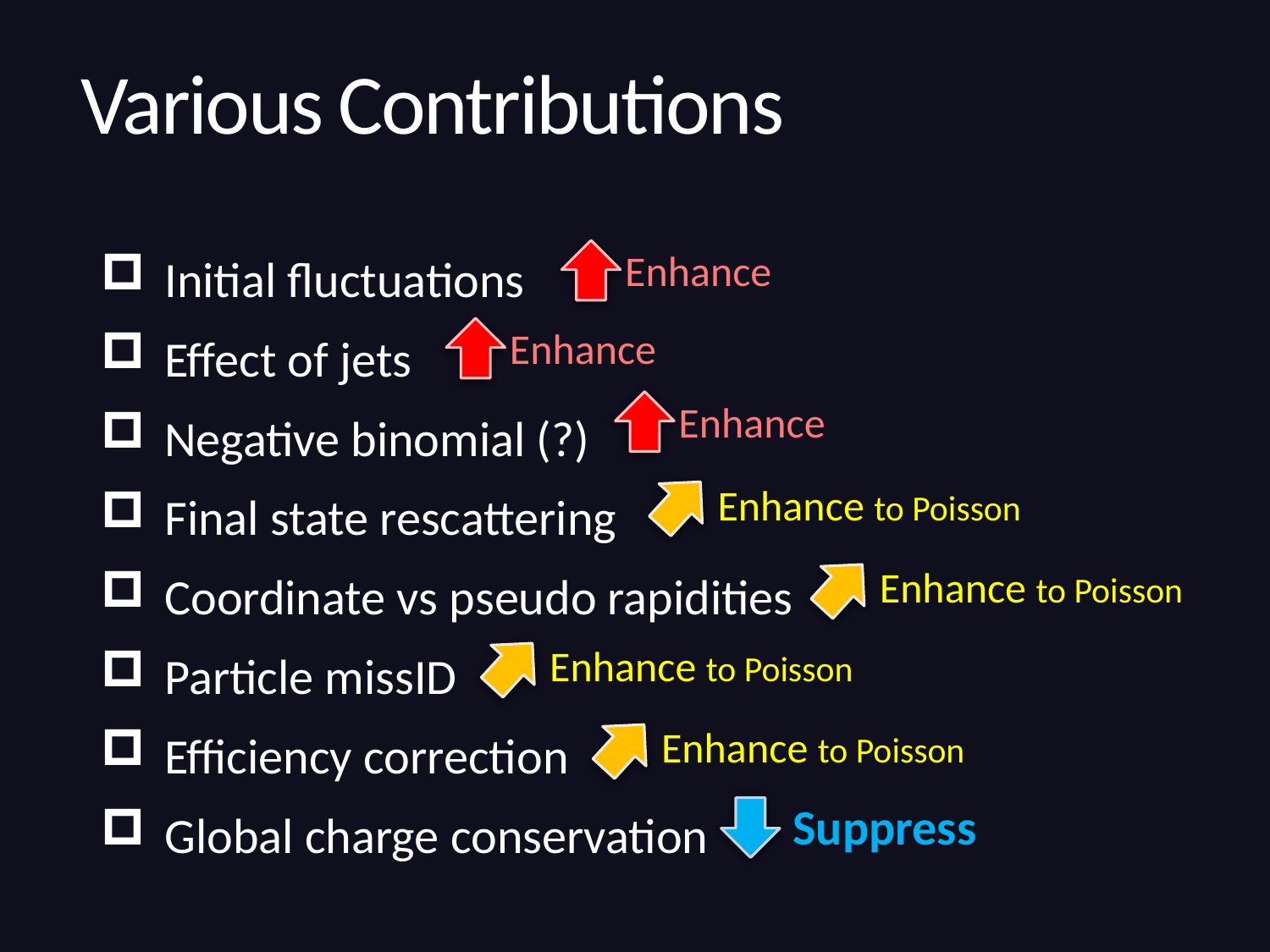

# Various Contributions
Initial fluctuations
Effect of jets
Negative binomial (?)
Final state rescattering
Coordinate vs pseudo rapidities
Particle missID
Efficiency correction
Global charge conservation
Enhance

Enhance

Enhance

Enhance to Poisson

Enhance to Poisson

Enhance to Poisson

Enhance to Poisson

Suppress